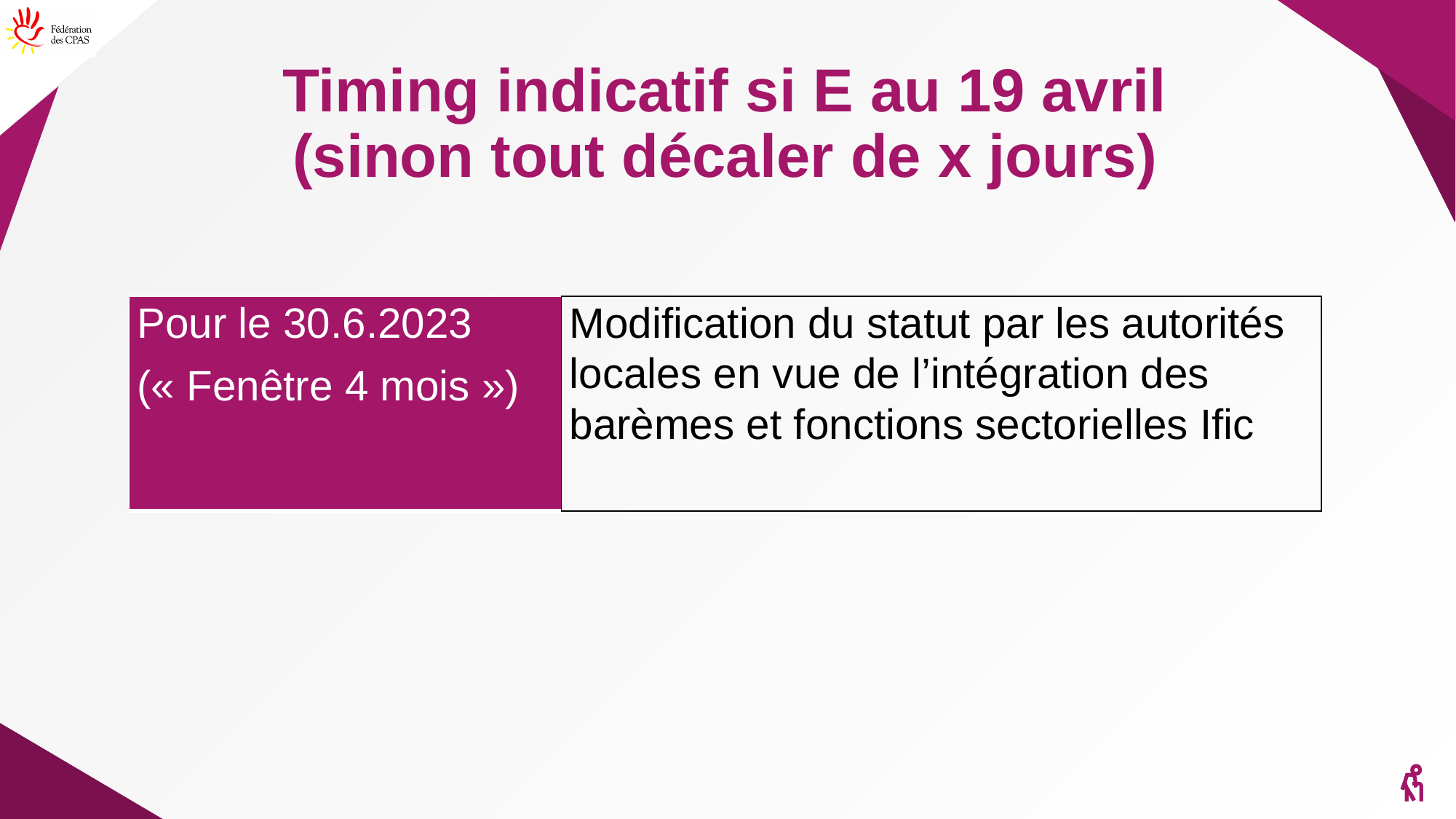

# Timing indicatif si E au 19 avril (sinon tout décaler de x jours)
| Pour le 30.6.2023 (« Fenêtre 4 mois ») | Modification du statut par les autorités locales en vue de l’intégration des barèmes et fonctions sectorielles Ific |
| --- | --- |